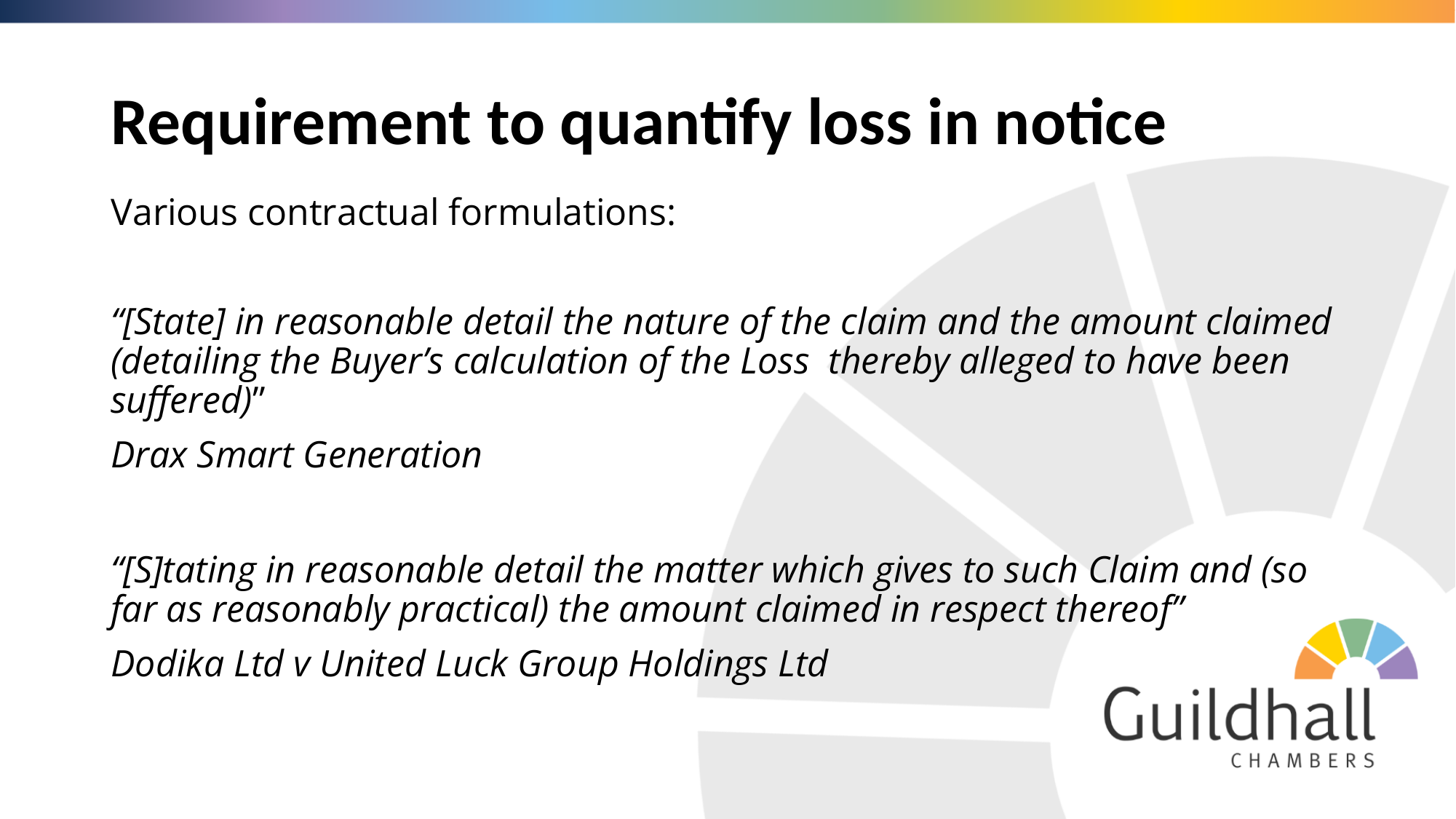

# Requirement to quantify loss in notice
Various contractual formulations:

“[State] in reasonable detail the nature of the claim and the amount claimed (detailing the Buyer’s calculation of the Loss  thereby alleged to have been suffered)”
Drax Smart Generation

“[S]tating in reasonable detail the matter which gives to such Claim and (so far as reasonably practical) the amount claimed in respect thereof”
Dodika Ltd v United Luck Group Holdings Ltd